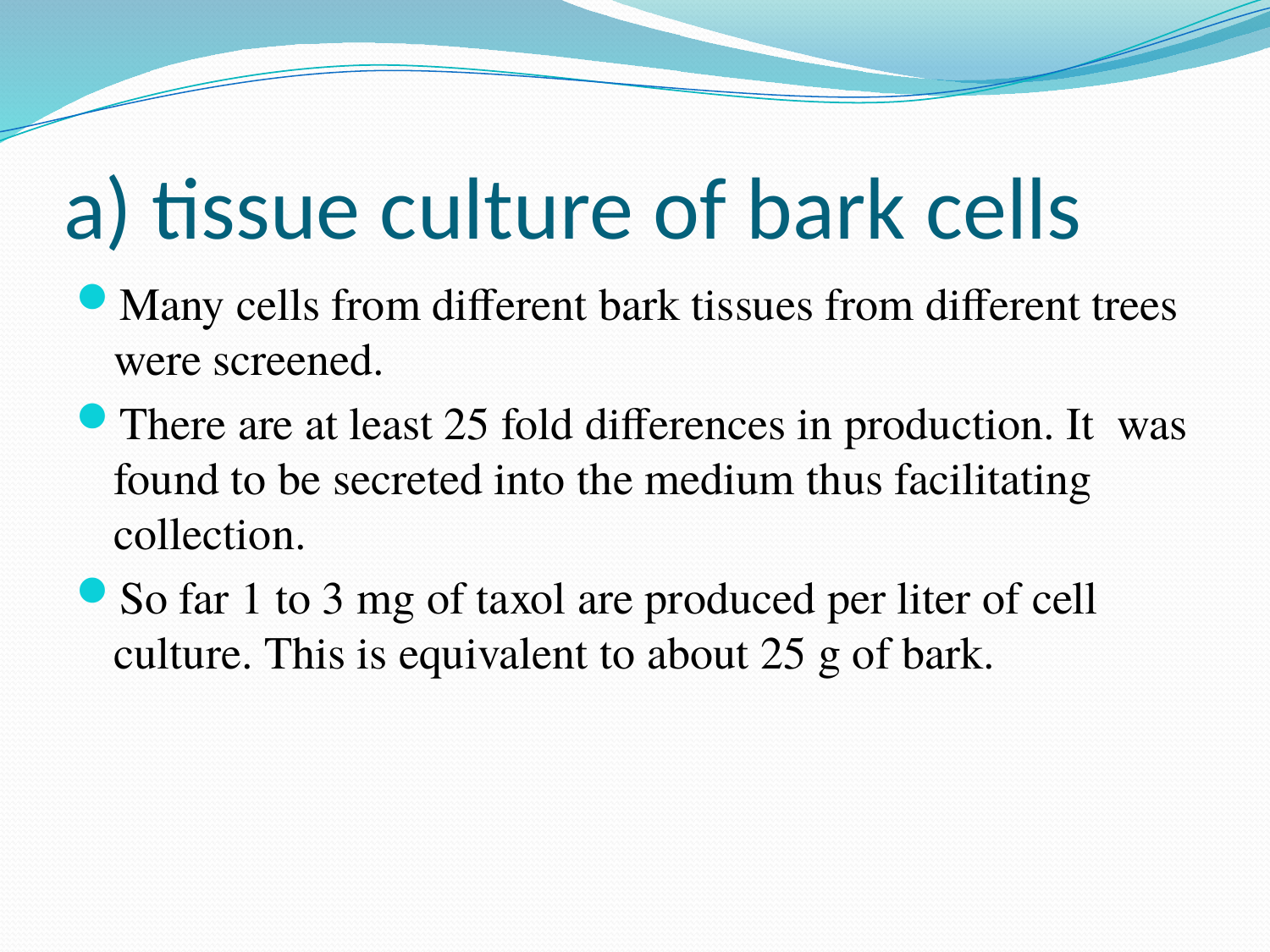

# a) tissue culture of bark cells
Many cells from different bark tissues from different trees were screened.
There are at least 25 fold differences in production. It  was found to be secreted into the medium thus facilitating collection.
So far 1 to 3 mg of taxol are produced per liter of cell culture. This is equivalent to about 25 g of bark.